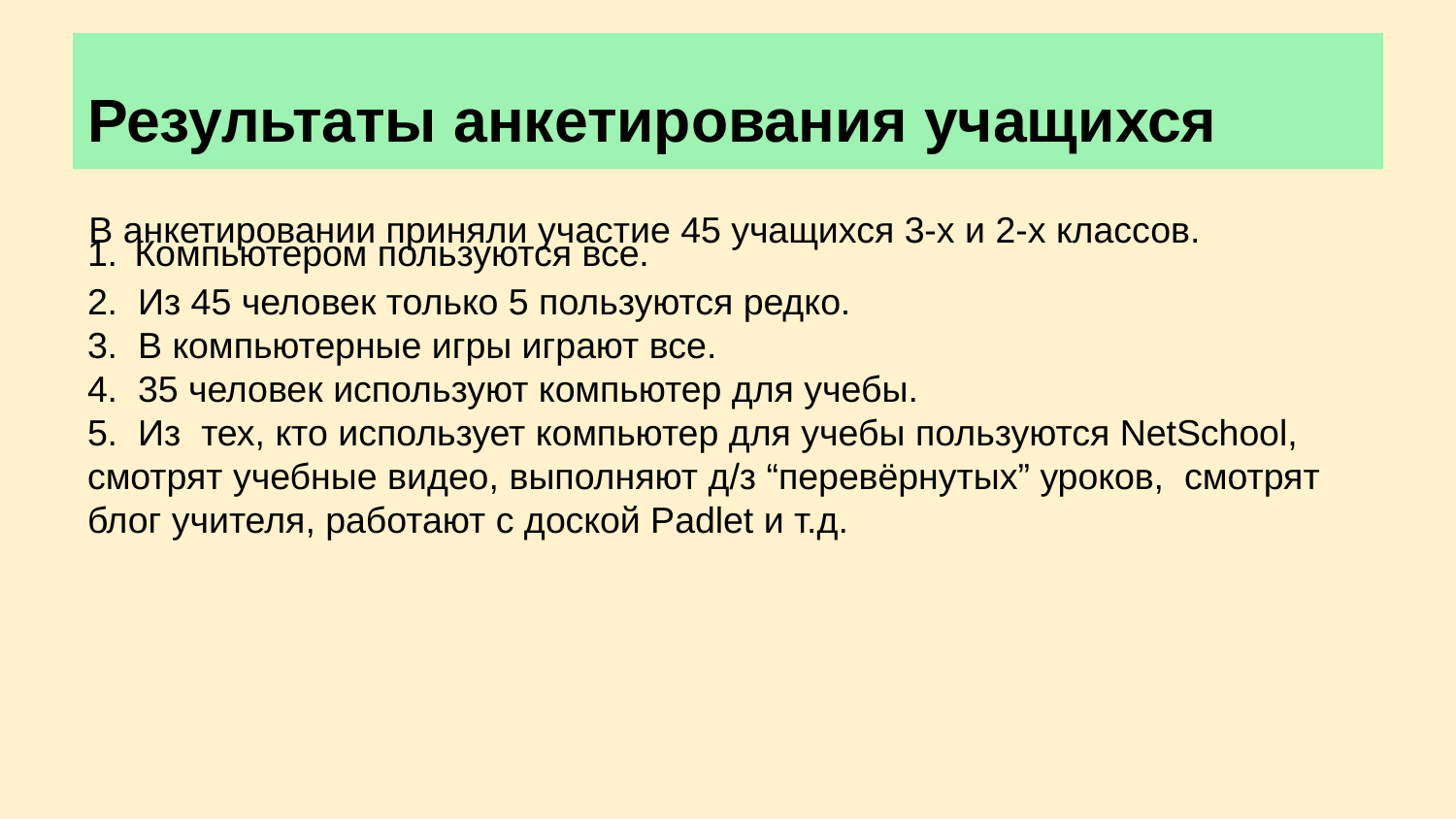

# Результаты анкетирования учащихся
1. Компьютером пользуются все.
2.  Из 45 человек только 5 пользуются редко.
3.  В компьютерные игры играют все.
4.  35 человек используют компьютер для учебы.
5.  Из  тех, кто использует компьютер для учебы пользуются NetSchool, смотрят учебные видео, выполняют д/з “перевёрнутых” уроков,  смотрят блог учителя, работают с доской Padlet и т.д.

В анкетировании приняли участие 45 учащихся 3-х и 2-х классов.